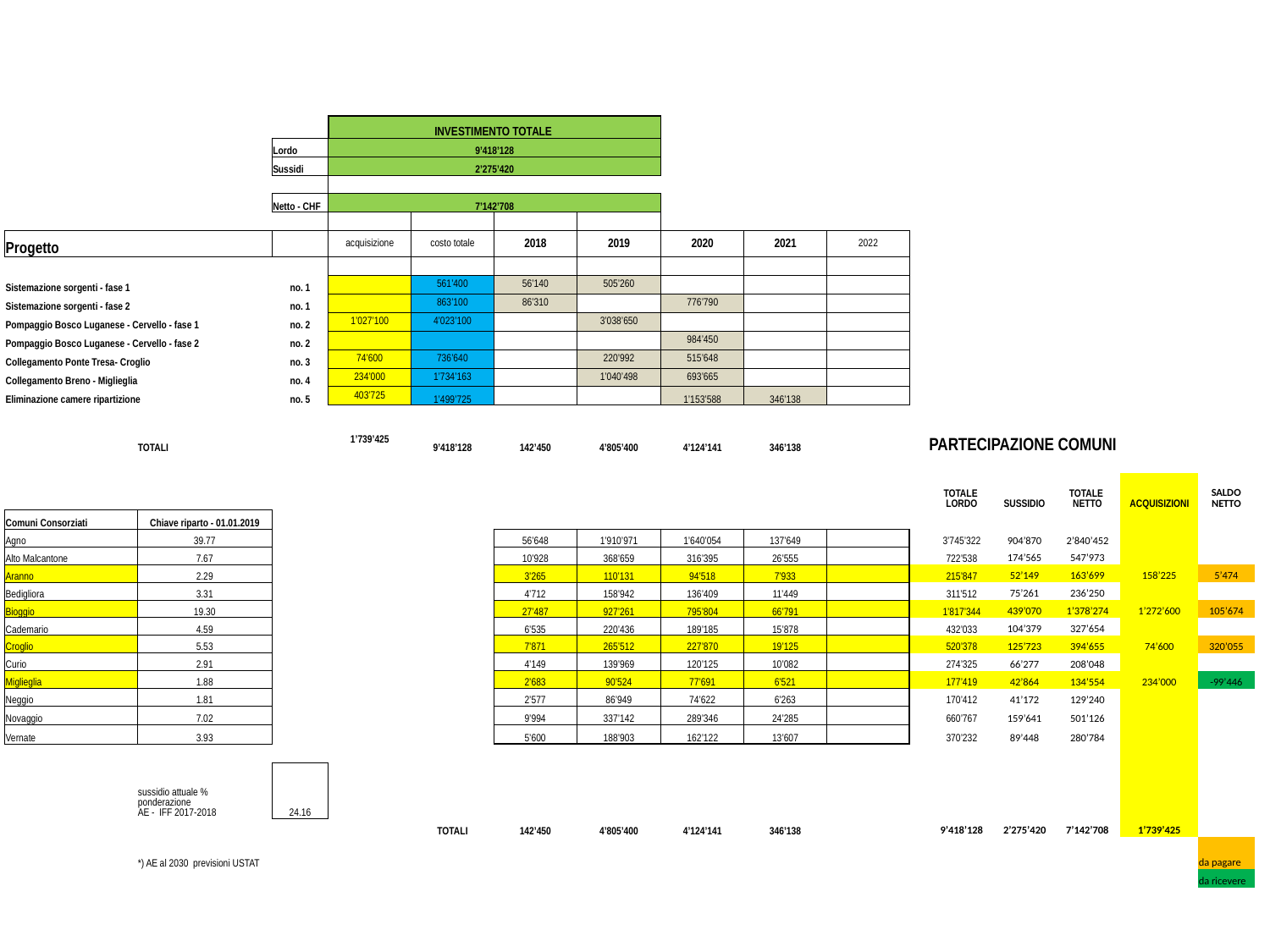

|  |  |  | INVESTIMENTO TOTALE |  |  |  |  |  |  |  |  |  |  |  |  |
| --- | --- | --- | --- | --- | --- | --- | --- | --- | --- | --- | --- | --- | --- | --- | --- |
|  |  | Lordo | 9’418’128 |  |  |  |  |  |  |  |  |  |  |  |  |
|  |  | Sussidi | 2’275’420 |  |  |  |  |  |  |  |  |  |  |  |  |
|  |  |  |  |  |  |  |  |  |  |  |  |  |  |  |  |
|  |  | Netto - CHF | 7’142’708 |  |  |  |  |  |  |  |  |  |  |  |  |
|  |  |  |  |  |  |  |  |  |  |  |  |  |  |  |  |
| Progetto |  |  | acquisizione | costo totale | 2018 | 2019 | 2020 | 2021 | 2022 |  |  |  |  |  |  |
|  |  |  |  |  |  |  |  |  |  |  |  |  |  |  |  |
| Sistemazione sorgenti - fase 1 |  | no. 1 |  | 561’400 | 56’140 | 505’260 |  |  |  |  |  |  |  |  |  |
| Sistemazione sorgenti - fase 2 |  | no. 1 |  | 863’100 | 86’310 |  | 776’790 |  |  |  |  |  |  |  |  |
| Pompaggio Bosco Luganese - Cervello - fase 1 |  | no. 2 | 1’027’100 | 4’023’100 |  | 3’038’650 |  |  |  |  |  |  |  |  |  |
| Pompaggio Bosco Luganese - Cervello - fase 2 |  | no. 2 |  |  |  |  | 984’450 |  |  |  |  |  |  |  |  |
| Collegamento Ponte Tresa- Croglio |  | no. 3 | 74’600 | 736’640 |  | 220’992 | 515’648 |  |  |  |  |  |  |  |  |
| Collegamento Breno - Miglieglia |  | no. 4 | 234’000 | 1’734’163 |  | 1’040’498 | 693’665 |  |  |  |  |  |  |  |  |
| Eliminazione camere ripartizione |  | no. 5 | 403’725 | 1’499’725 |  |  | 1’153’588 | 346’138 |  |  |  |  |  |  |  |
|  |  |  |  |  |  |  |  |  |  |  |  |  |  |  |  |
|  | TOTALI |  | 1’739’425 | 9’418’128 | 142’450 | 4’805’400 | 4’124’141 | 346’138 |  |  | PARTECIPAZIONE COMUNI |  |  |  |  |
|  |  |  |  |  |  |  |  |  |  |  |  |  |  |  |  |
|  |  |  |  |  |  |  |  |  |  |  | TOTALE LORDO | SUSSIDIO | TOTALE NETTO | ACQUISIZIONI | SALDO NETTO |
| Comuni Consorziati | Chiave riparto - 01.01.2019 |  |  |  |  |  |  |  |  |  |  |  |  |  |  |
| Agno | 39.77 |  |  |  | 56’648 | 1’910’971 | 1’640’054 | 137’649 |  |  | 3’745’322 | 904’870 | 2’840’452 |  |  |
| Alto Malcantone | 7.67 |  |  |  | 10’928 | 368’659 | 316’395 | 26’555 |  |  | 722’538 | 174’565 | 547’973 |  |  |
| Aranno | 2.29 |  |  |  | 3’265 | 110’131 | 94’518 | 7’933 |  |  | 215’847 | 52’149 | 163’699 | 158’225 | 5’474 |
| Bedigliora | 3.31 |  |  |  | 4’712 | 158’942 | 136’409 | 11’449 |  |  | 311’512 | 75’261 | 236’250 |  |  |
| Bioggio | 19.30 |  |  |  | 27’487 | 927’261 | 795’804 | 66’791 |  |  | 1’817’344 | 439’070 | 1’378’274 | 1’272’600 | 105’674 |
| Cademario | 4.59 |  |  |  | 6’535 | 220’436 | 189’185 | 15’878 |  |  | 432’033 | 104’379 | 327’654 |  |  |
| Croglio | 5.53 |  |  |  | 7’871 | 265’512 | 227’870 | 19’125 |  |  | 520’378 | 125’723 | 394’655 | 74’600 | 320’055 |
| Curio | 2.91 |  |  |  | 4’149 | 139’969 | 120’125 | 10’082 |  |  | 274’325 | 66’277 | 208’048 |  |  |
| Miglieglia | 1.88 |  |  |  | 2’683 | 90’524 | 77’691 | 6’521 |  |  | 177’419 | 42’864 | 134’554 | 234’000 | -99’446 |
| Neggio | 1.81 |  |  |  | 2’577 | 86’949 | 74’622 | 6’263 |  |  | 170’412 | 41’172 | 129’240 |  |  |
| Novaggio | 7.02 |  |  |  | 9’994 | 337’142 | 289’346 | 24’285 |  |  | 660’767 | 159’641 | 501’126 |  |  |
| Vernate | 3.93 |  |  |  | 5’600 | 188’903 | 162’122 | 13’607 |  |  | 370’232 | 89’448 | 280’784 |  |  |
|  |  |  |  |  |  |  |  |  |  |  |  |  |  |  |  |
|  | sussidio attuale % ponderazione AE - IFF 2017-2018 | 24.16 |  |  |  |  |  |  |  |  |  |  |  |  |  |
|  |  |  |  | TOTALI | 142’450 | 4’805’400 | 4’124’141 | 346’138 |  |  | 9’418’128 | 2’275’420 | 7’142’708 | 1’739’425 |  |
|  | \*) AE al 2030 previsioni USTAT |  |  |  |  |  |  |  |  |  |  |  |  |  | da pagare |
|  |  |  |  |  |  |  |  |  |  |  |  |  |  |  | da ricevere |
|  |  |  |  |  |  |  |  |  |  |  |  |  |  |  |  |